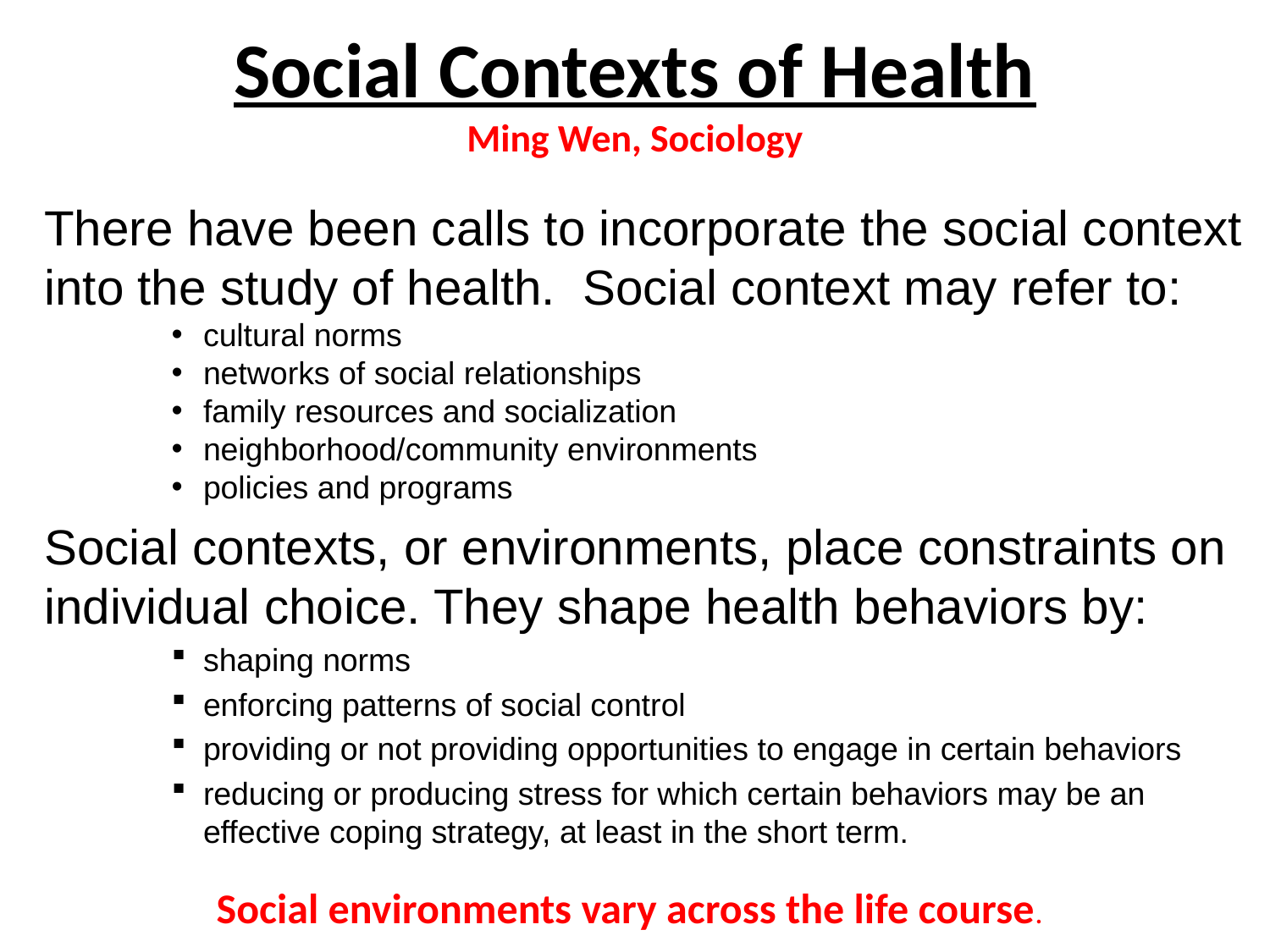

# Social Contexts of Health Ming Wen, Sociology
There have been calls to incorporate the social context into the study of health.  Social context may refer to:
cultural norms
networks of social relationships
family resources and socialization
neighborhood/community environments
policies and programs
Social contexts, or environments, place constraints on individual choice. They shape health behaviors by:
shaping norms
enforcing patterns of social control
providing or not providing opportunities to engage in certain behaviors
reducing or producing stress for which certain behaviors may be an effective coping strategy, at least in the short term.

Social environments vary across the life course.